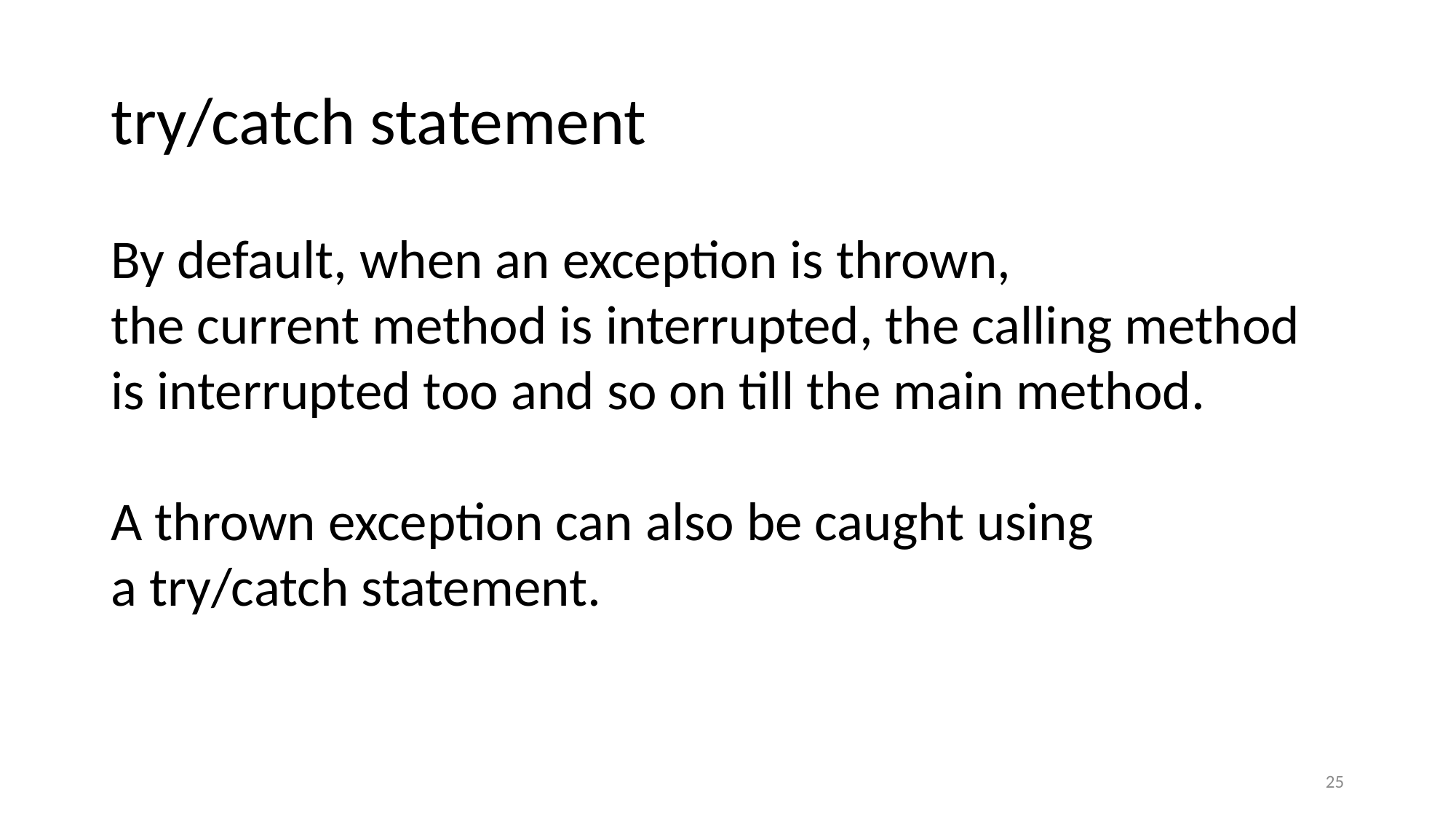

# try/catch statement
By default, when an exception is thrown,
the current method is interrupted, the calling method is interrupted too and so on till the main method.

A thrown exception can also be caught using
a try/catch statement.
25